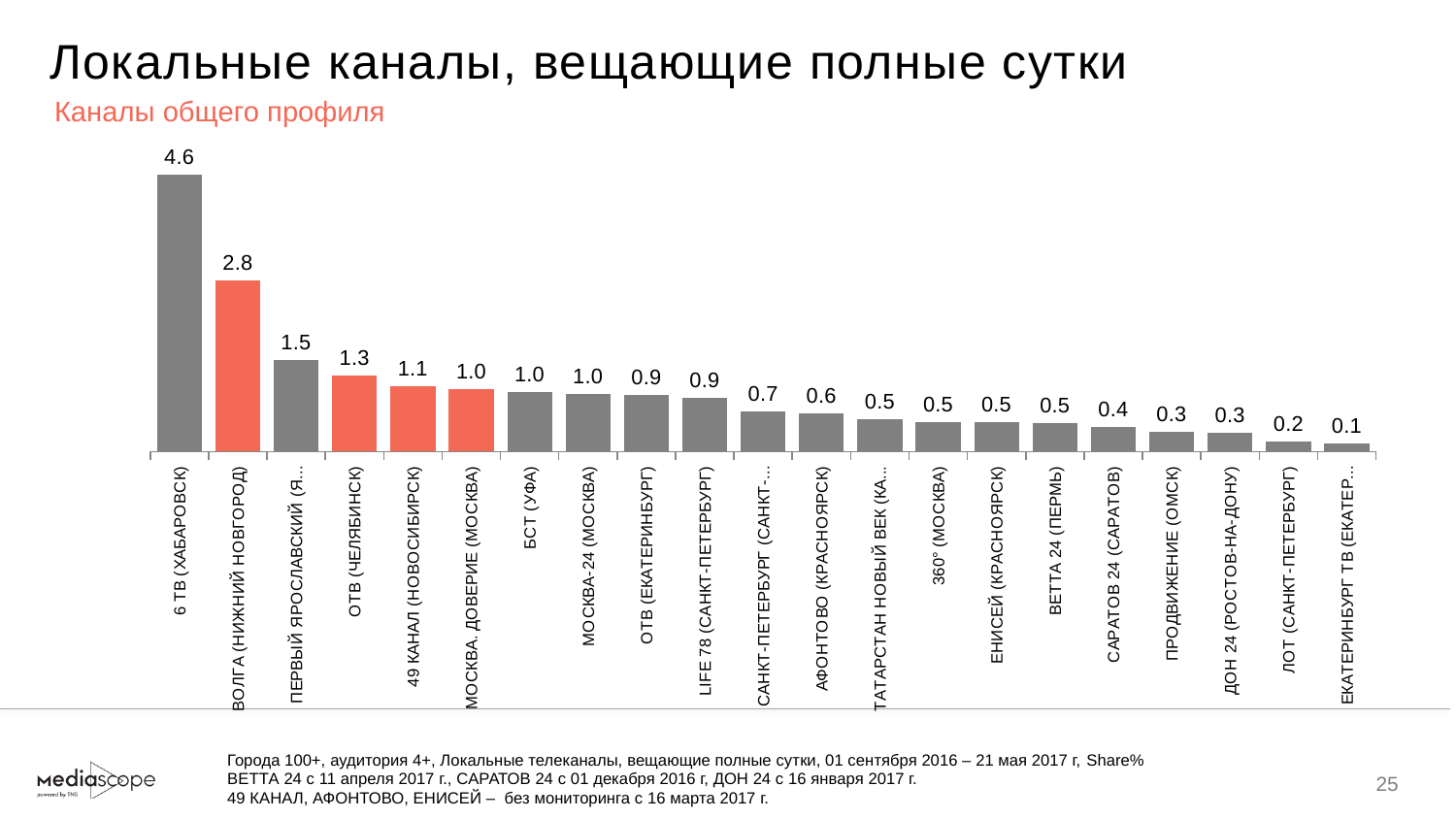

# Локальные каналы, вещающие полные сутки
Каналы общего профиля

### Chart

| Category |  |
|---|---|
| 6 ТВ (ХАБАРОВСК) | 4.569 |
| ВОЛГА (НИЖНИЙ НОВГОРОД) | 2.825 |
| ПЕРВЫЙ ЯРОСЛАВСКИЙ (ЯРОСЛАВЛЬ) | 1.513 |
| ОТВ (ЧЕЛЯБИНСК) | 1.259 |
| 49 КАНАЛ (НОВОСИБИРСК) | 1.071 |
| МОСКВА. ДОВЕРИЕ (МОСКВА) | 1.035 |
| БСТ (УФА) | 0.987 |
| МОСКВА-24 (МОСКВА) | 0.956 |
| ОТВ (ЕКАТЕРИНБУРГ) | 0.94 |
| LIFE 78 (САНКТ-ПЕТЕРБУРГ) | 0.891 |
| САНКТ-ПЕТЕРБУРГ (САНКТ-ПЕТЕРБУРГ) | 0.665 |
| АФОНТОВО (КРАСНОЯРСК) | 0.622 |
| ТАТАРСТАН НОВЫЙ ВЕК (КАЗАНЬ) | 0.537 |
| 360° (МОСКВА) | 0.488 |
| ЕНИСЕЙ (КРАСНОЯРСК) | 0.484 |
| ВЕТТА 24 (ПЕРМЬ) | 0.465 |
| САРАТОВ 24 (САРАТОВ) | 0.399 |
| ПРОДВИЖЕНИЕ (ОМСК) | 0.33 |
| ДОН 24 (РОСТОВ-НА-ДОНУ) | 0.309 |
| ЛОТ (САНКТ-ПЕТЕРБУРГ) | 0.165 |
| ЕКАТЕРИНБУРГ ТВ (ЕКАТЕРИНБУРГ) | 0.134 |
Города 100+, аудитория 4+, Локальные телеканалы, вещающие полные сутки, 01 сентября 2016 – 21 мая 2017 г, Share%
ВЕТТА 24 с 11 апреля 2017 г., САРАТОВ 24 с 01 декабря 2016 г, ДОН 24 с 16 января 2017 г.
49 КАНАЛ, АФОНТОВО, ЕНИСЕЙ –  без мониторинга с 16 марта 2017 г.
25